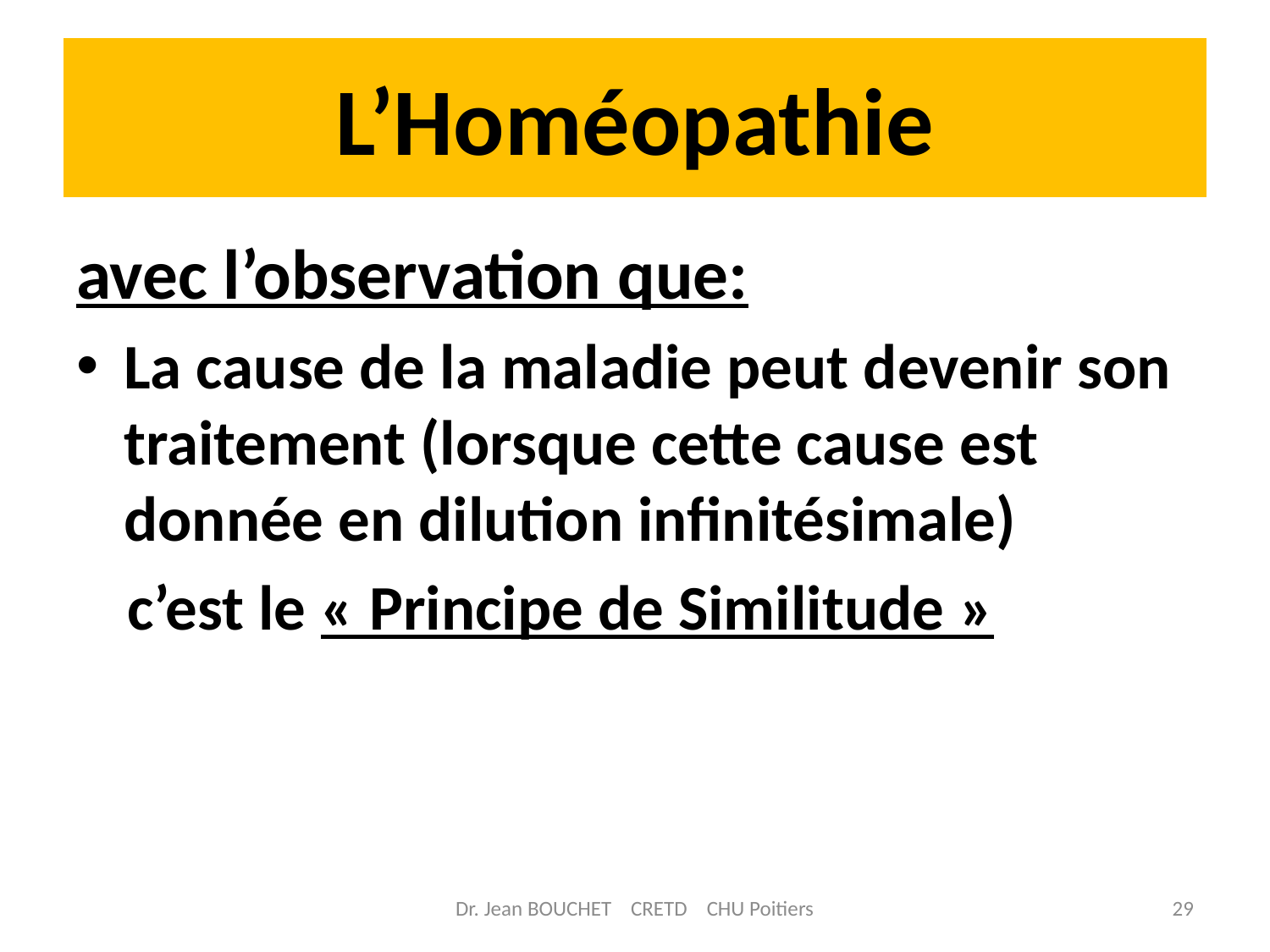

# L’Homéopathie
avec l’observation que:
La cause de la maladie peut devenir son traitement (lorsque cette cause est donnée en dilution infinitésimale)
    c’est le « Principe de Similitude »

Dr. Jean BOUCHET    CRETD    CHU Poitiers
29